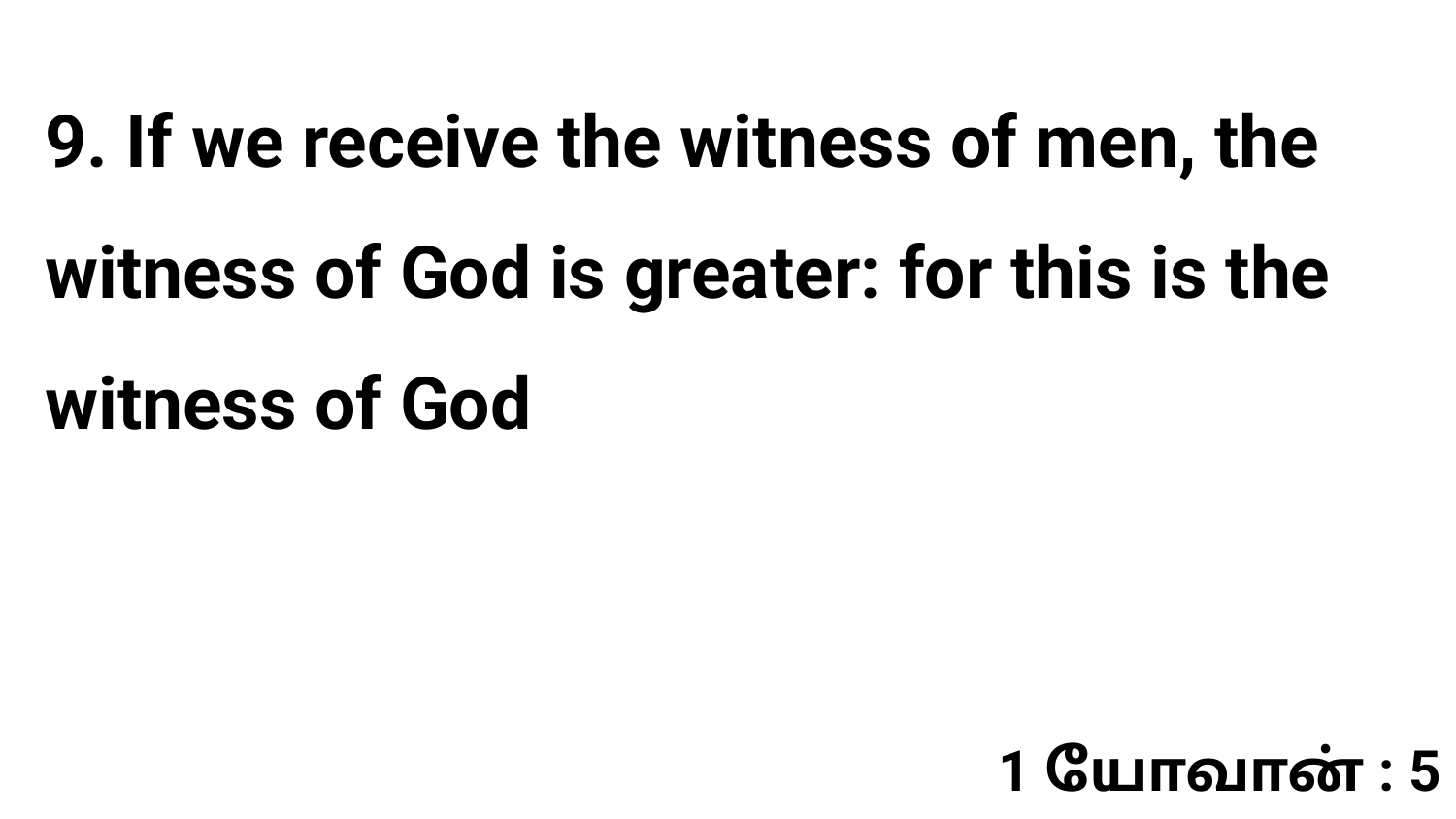

9. If we receive the witness of men, the witness of God is greater: for this is the witness of God
1 யோவான் : 5